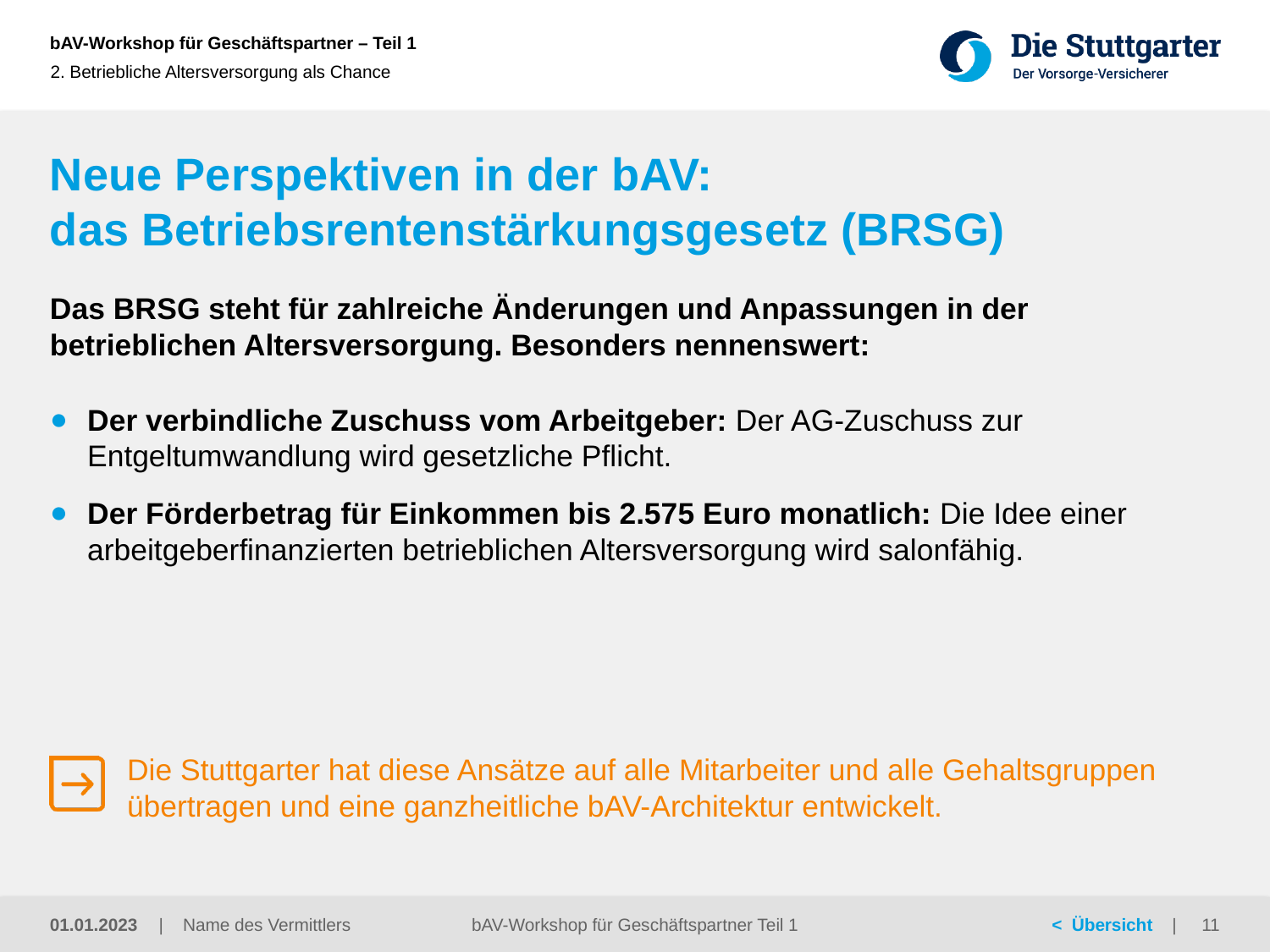

2. Betriebliche Altersversorgung als Chance
# Neue Perspektiven in der bAV: das Betriebsrentenstärkungsgesetz (BRSG)
Das BRSG steht für zahlreiche Änderungen und Anpassungen in der betrieblichen Altersversorgung. Besonders nennenswert:
Der verbindliche Zuschuss vom Arbeitgeber: Der AG-Zuschuss zur Entgeltumwandlung wird gesetzliche Pflicht.
Der Förderbetrag für Einkommen bis 2.575 Euro monatlich: Die Idee einer arbeitgeberfinanzierten betrieblichen Altersversorgung wird salonfähig.

Die Stuttgarter hat diese Ansätze auf alle Mitarbeiter und alle Gehaltsgruppen übertragen und eine ganzheitliche bAV-Architektur entwickelt.

01.01.2023
bAV-Workshop für Geschäftspartner Teil 1
11